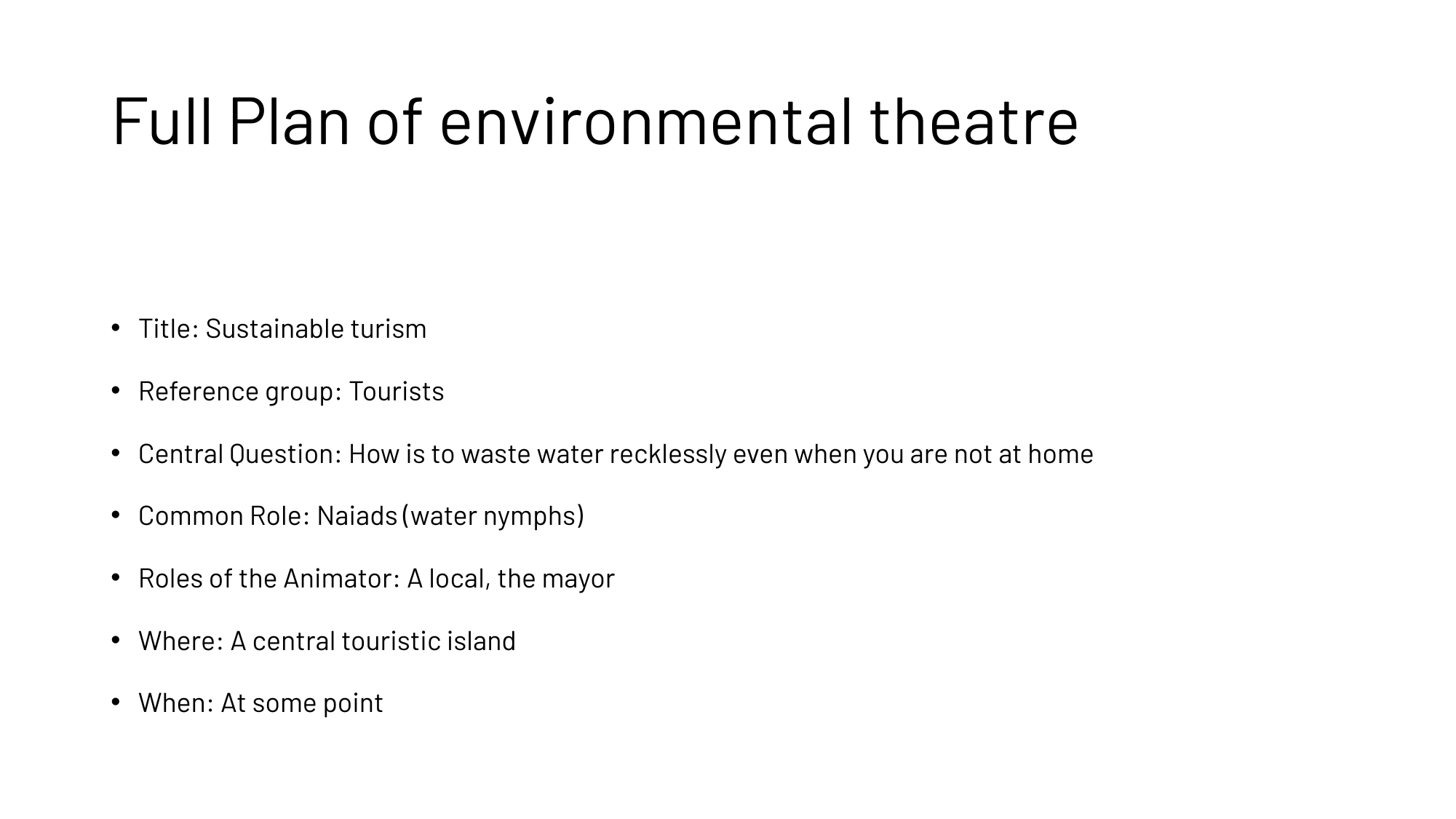

# Full Plan of environmental theatre

Title: Sustainable turism
Reference group: Tourists
Central Question: How is to waste water recklessly even when you are not at home
Common Role: Naiads (water nymphs)
Roles of the Animator: A local, the mayor
Where: A central touristic island
When: At some point